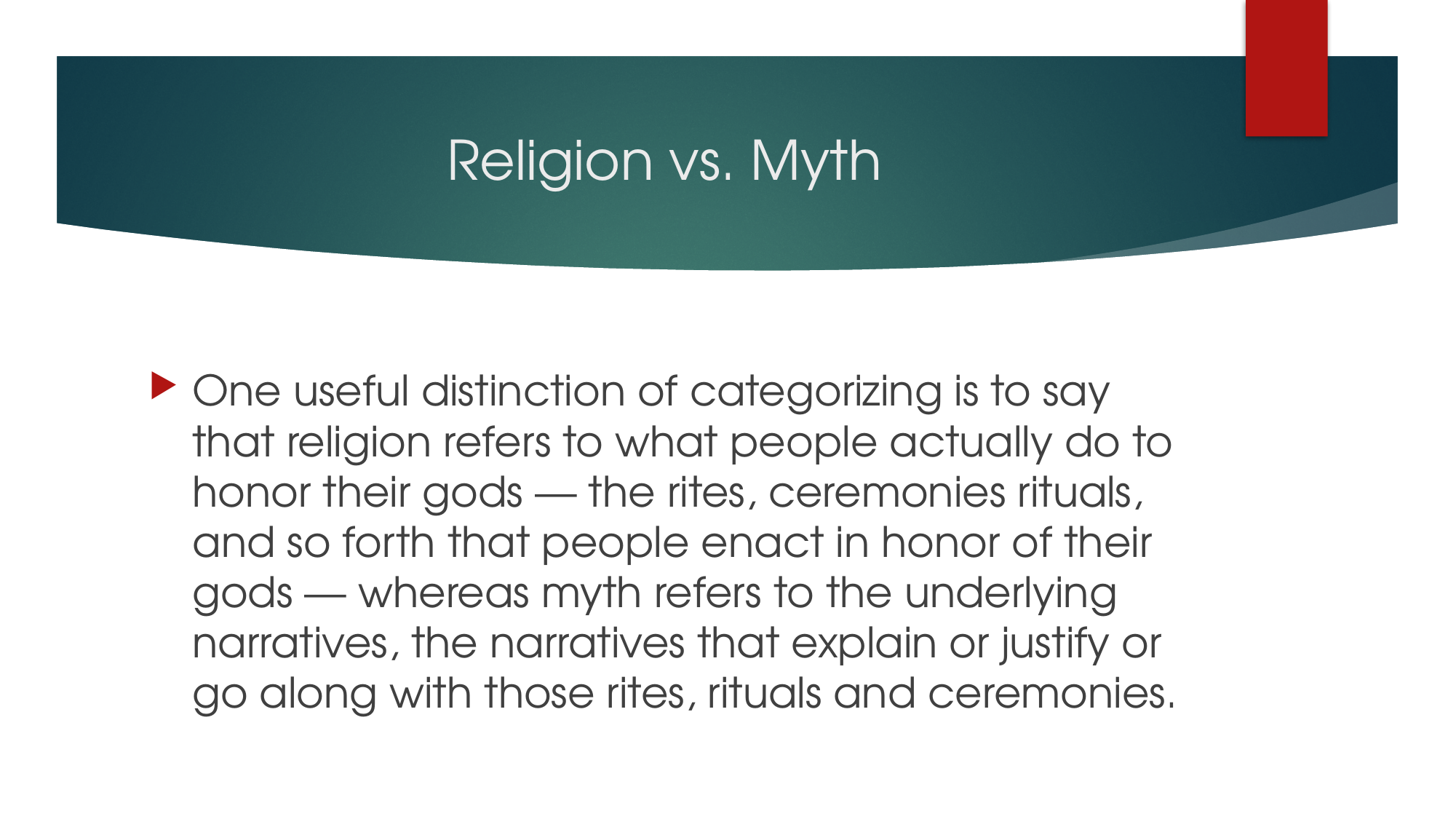

# Religion vs. Myth
One useful distinction of categorizing is to say that religion refers to what people actually do to honor their gods — the rites, ceremonies rituals, and so forth that people enact in honor of their gods — whereas myth refers to the underlying narratives, the narratives that explain or justify or go along with those rites, rituals and ceremonies.